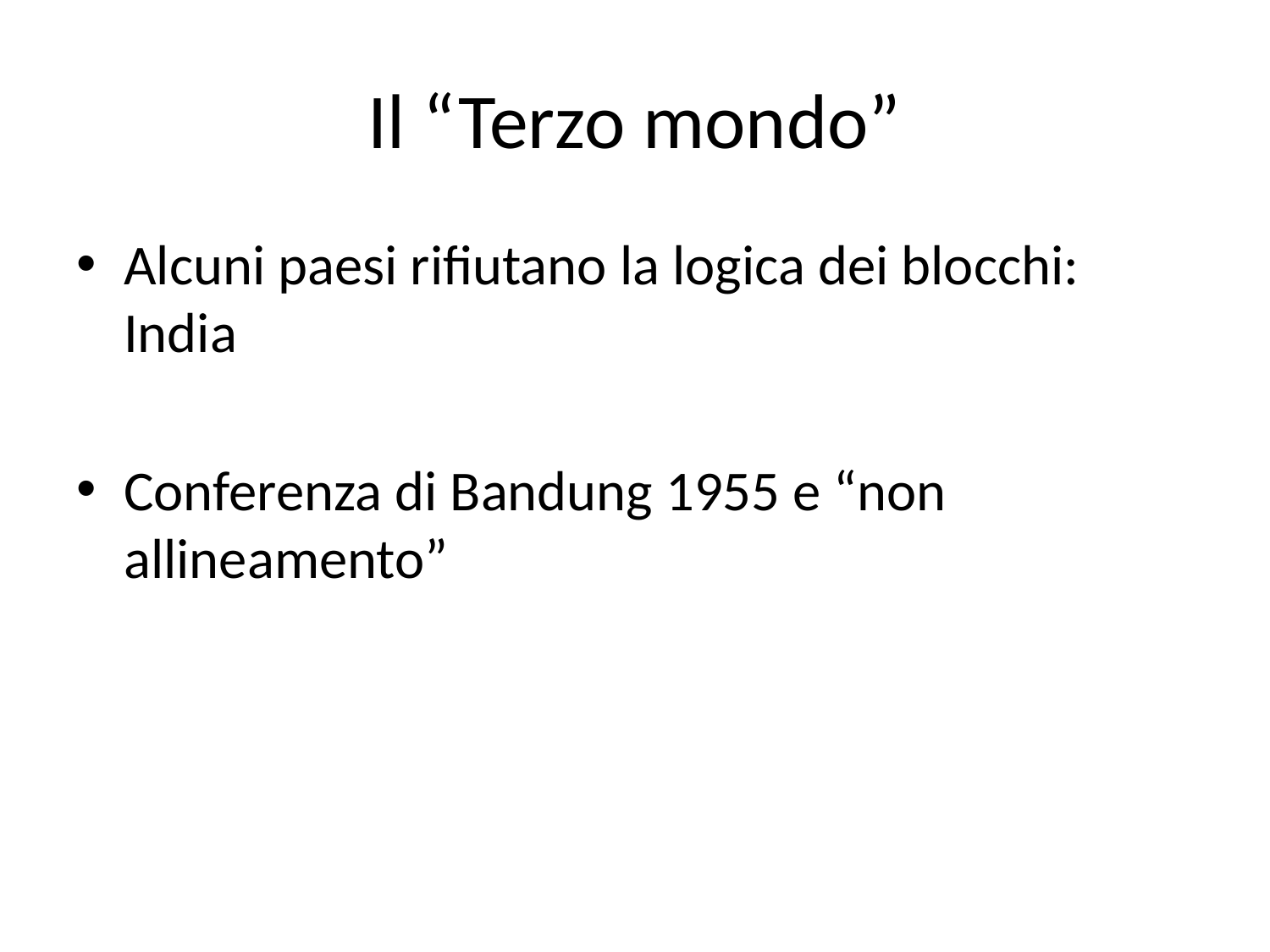

# Il “Terzo mondo”
Alcuni paesi rifiutano la logica dei blocchi: India

Conferenza di Bandung 1955 e “non allineamento”